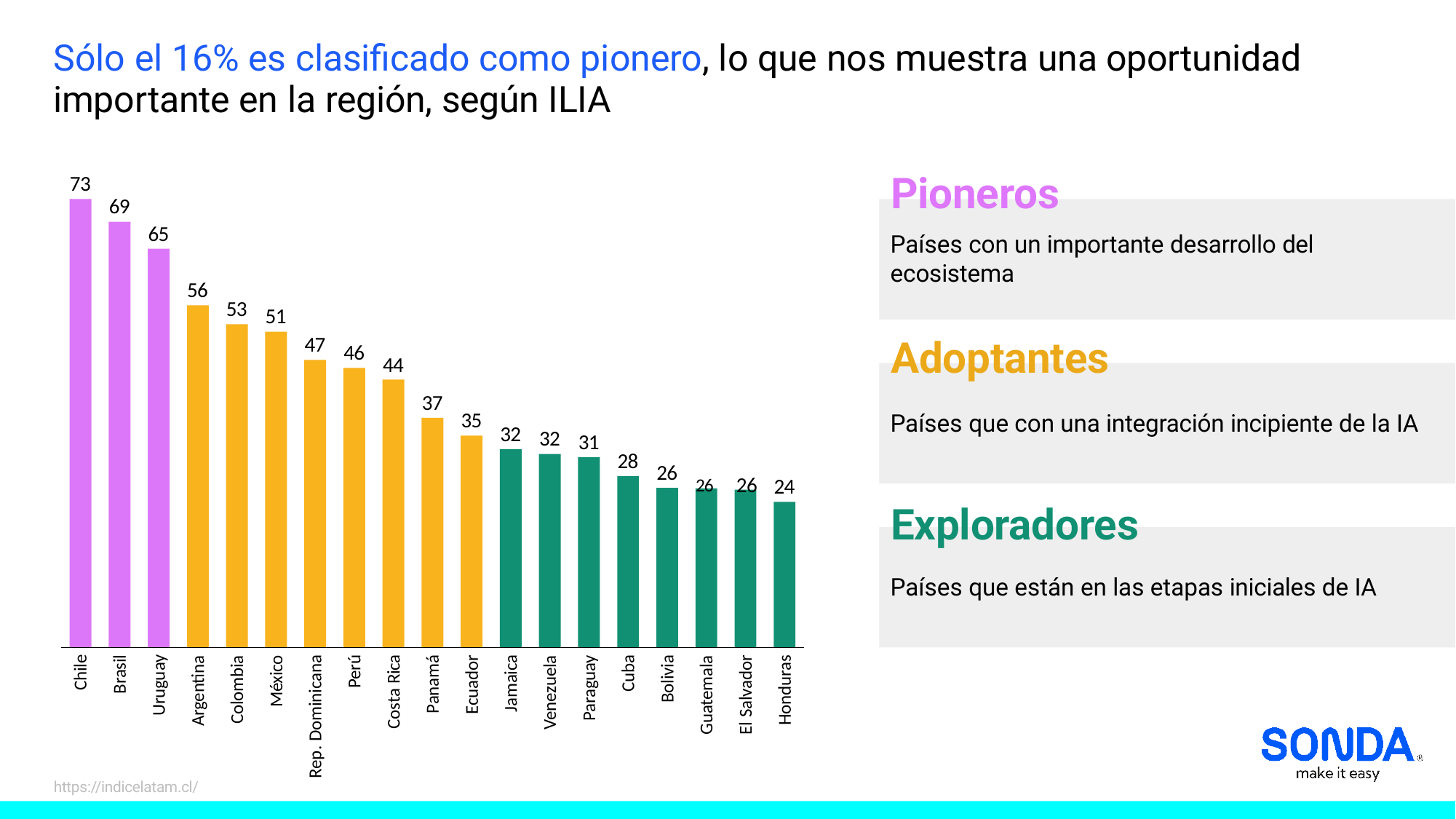

Sólo el 16% es clasificado como pionero, lo que nos muestra una oportunidad
importante en la región, según ILIA
Pioneros
73
69

65
Países con un importante desarrollo del
ecosistema
56
53
51
47
Adoptantes
46
44

37
35
Países que con una integración incipiente de la IA
32
32
31
28
26
26	26
24
Exploradores

Países que están en las etapas iniciales de IA
Brasil
Paraguay
Uruguay
Costa Rica
Jamaica
Venezuela
Panamá
Honduras
Bolivia
El Salvador
México
Guatemala
Argentina
Chile
Cuba
Ecuador
Colombia
Perú
Rep. Dominicana
https://indicelatam.cl/